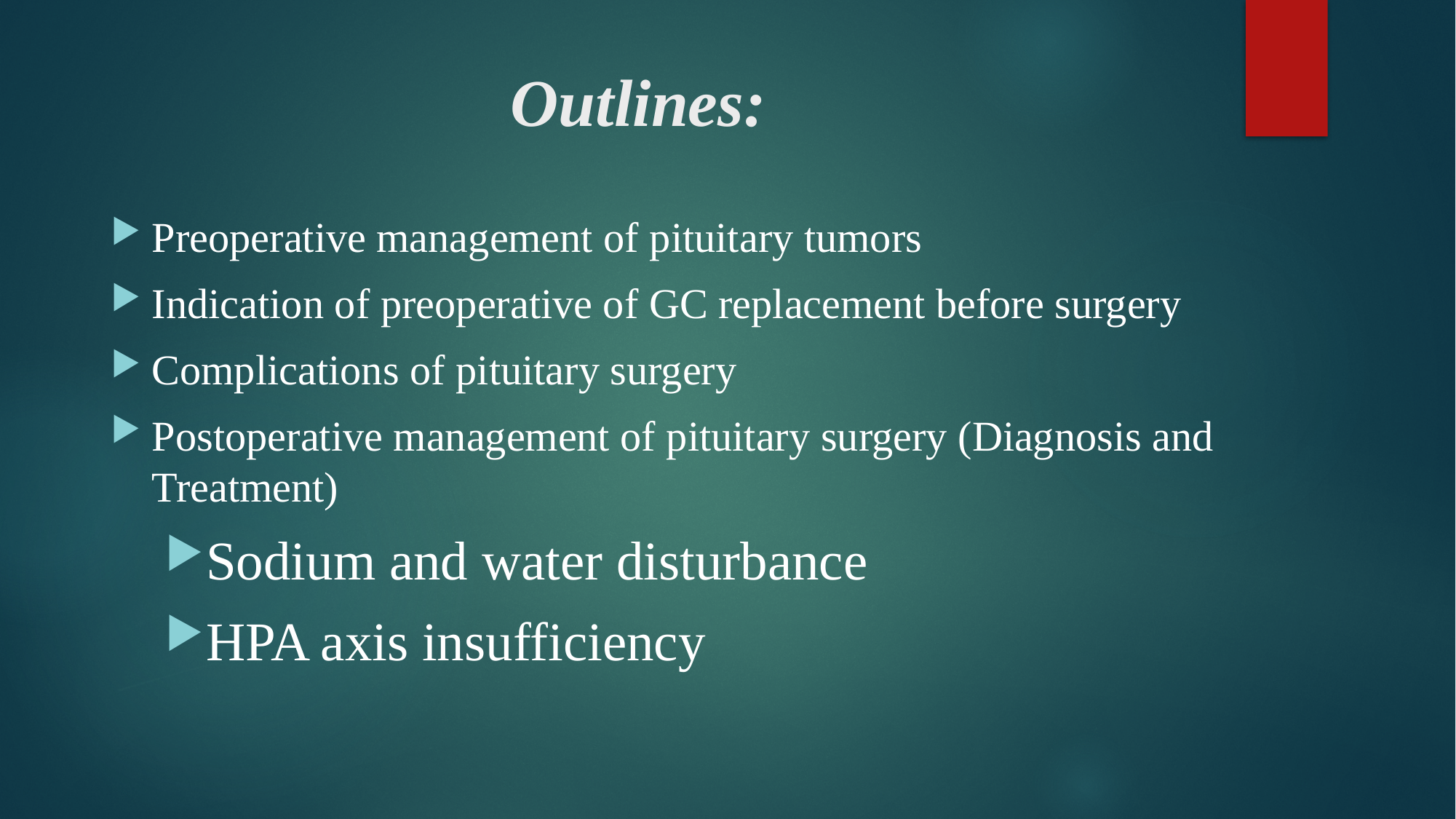

# Outlines:

Preoperative management of pituitary tumors
Indication of preoperative of GC replacement before surgery
Complications of pituitary surgery
Postoperative management of pituitary surgery (Diagnosis and Treatment)
Sodium and water disturbance
HPA axis insufficiency